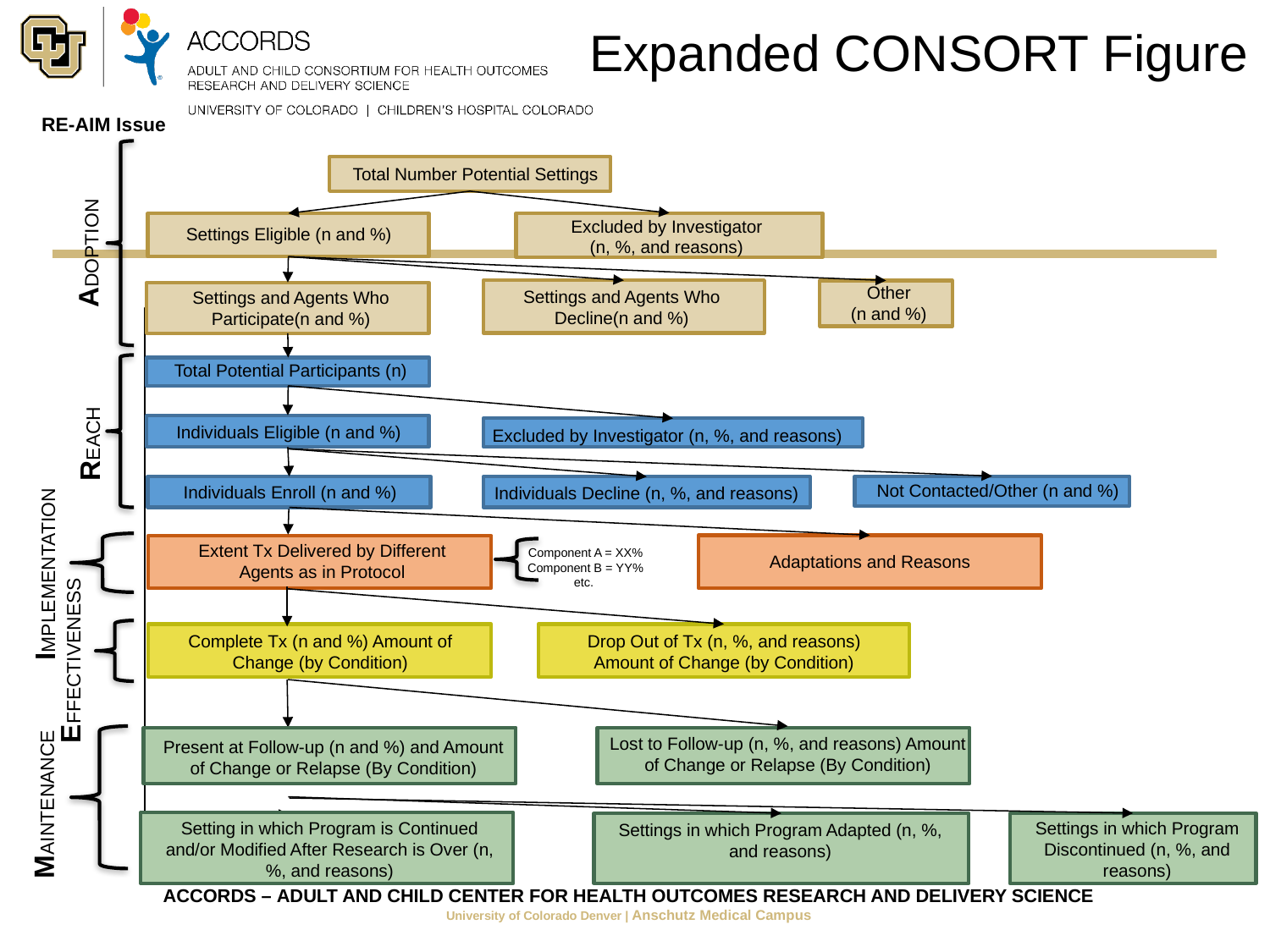

Expanded CONSORT Figure
RE-AIM Issue

Total Number Potential Settings
Excluded by Investigator
(n, %, and reasons)

Settings Eligible (n and %)
ADOPTION
Other
(n and %)
Settings and Agents Who Decline(n and %)
Settings and Agents Who Participate(n and %)

Total Potential Participants (n)

REACH
Individuals Eligible (n and %)

Excluded by Investigator (n, %, and reasons)

Not Contacted/Other (n and %)
Individuals Enroll (n and %)
Individuals Decline (n, %, and reasons)

IMPLEMENTATION

Extent Tx Delivered by Different Agents as in Protocol

Component A = XX%
Component B = YY%
etc.
Adaptations and Reasons
EFFECTIVENESS

Complete Tx (n and %) Amount of Change (by Condition)

Drop Out of Tx (n, %, and reasons) Amount of Change (by Condition)
MAINTENANCE

Lost to Follow-up (n, %, and reasons) Amount of Change or Relapse (By Condition)

Present at Follow-up (n and %) and Amount of Change or Relapse (By Condition)
Setting in which Program is Continued and/or Modified After Research is Over (n, %, and reasons)
Settings in which Program Adapted (n, %, and reasons)

Settings in which Program Discontinued (n, %, and reasons)